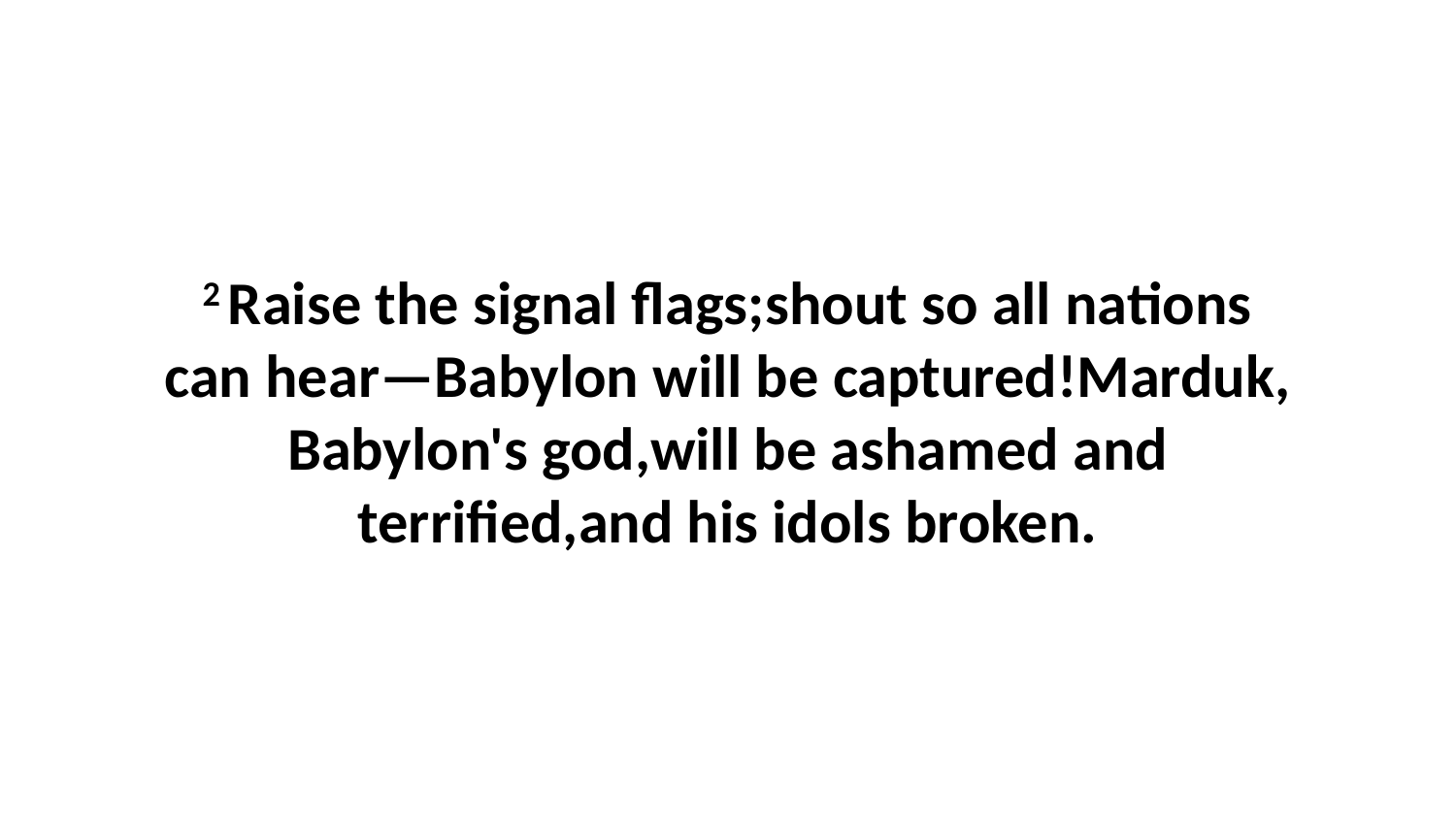

2 Raise the signal flags;shout so all nations can hear—Babylon will be captured!Marduk, Babylon's god,will be ashamed and terrified,and his idols broken.